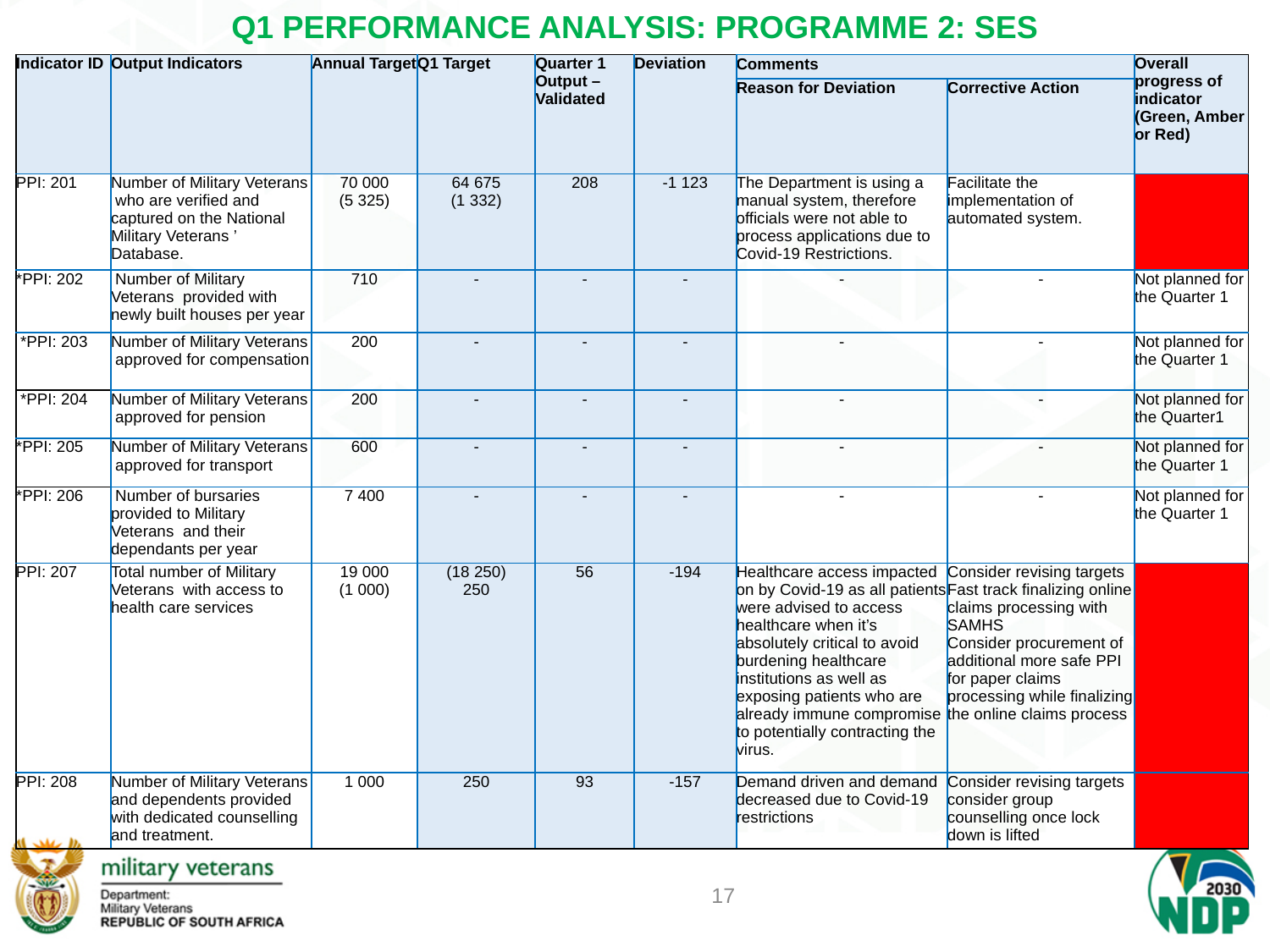

# Q1 PERFORMANCE ANALYSIS: PROGRAMME 2: SES
| Indicator ID | Output Indicators | Annual Target | Q1 Target | Quarter 1 Output – Validated | Deviation | Comments |  | Overall progress of indicator (Green, Amber or Red) |
| --- | --- | --- | --- | --- | --- | --- | --- | --- |
|  |  |  |  |  |  | Reason for Deviation | Corrective Action |  |
| PPI: 201 | Number of Military Veterans who are verified and captured on the National Military Veterans ’ Database. | 70 000 (5 325) | 64 675 (1 332) | 208 | -1 123 | The Department is using a manual system, therefore officials were not able to process applications due to Covid-19 Restrictions. | Facilitate the implementation of automated system. |  |
| \*PPI: 202 | Number of Military Veterans provided with newly built houses per year | 710 | - | - | - | - | - | Not planned for the Quarter 1 |
| \*PPI: 203 | Number of Military Veterans approved for compensation | 200 | - | - | - | - | - | Not planned for the Quarter 1 |
| \*PPI: 204 | Number of Military Veterans approved for pension | 200 | - | - | - | - | - | Not planned for the Quarter1 |
| \*PPI: 205 | Number of Military Veterans approved for transport | 600 | - | - | - | - | - | Not planned for the Quarter 1 |
| \*PPI: 206 | Number of bursaries provided to Military Veterans and their dependants per year | 7 400 | - | - | - | - | - | Not planned for the Quarter 1 |
| PPI: 207 | Total number of Military Veterans with access to health care services | 19 000 (1 000) | (18 250) 250 | 56 | -194 | Healthcare access impacted on by Covid-19 as all patients were advised to access healthcare when it’s absolutely critical to avoid burdening healthcare institutions as well as exposing patients who are already immune compromise to potentially contracting the virus. | Consider revising targets Fast track finalizing online claims processing with SAMHS Consider procurement of additional more safe PPI for paper claims processing while finalizing the online claims process |  |
| PPI: 208 | Number of Military Veterans and dependents provided with dedicated counselling and treatment. | 1 000 | 250 | 93 | -157 | Demand driven and demand decreased due to Covid-19 restrictions | Consider revising targets consider group counselling once lock down is lifted |  |
17